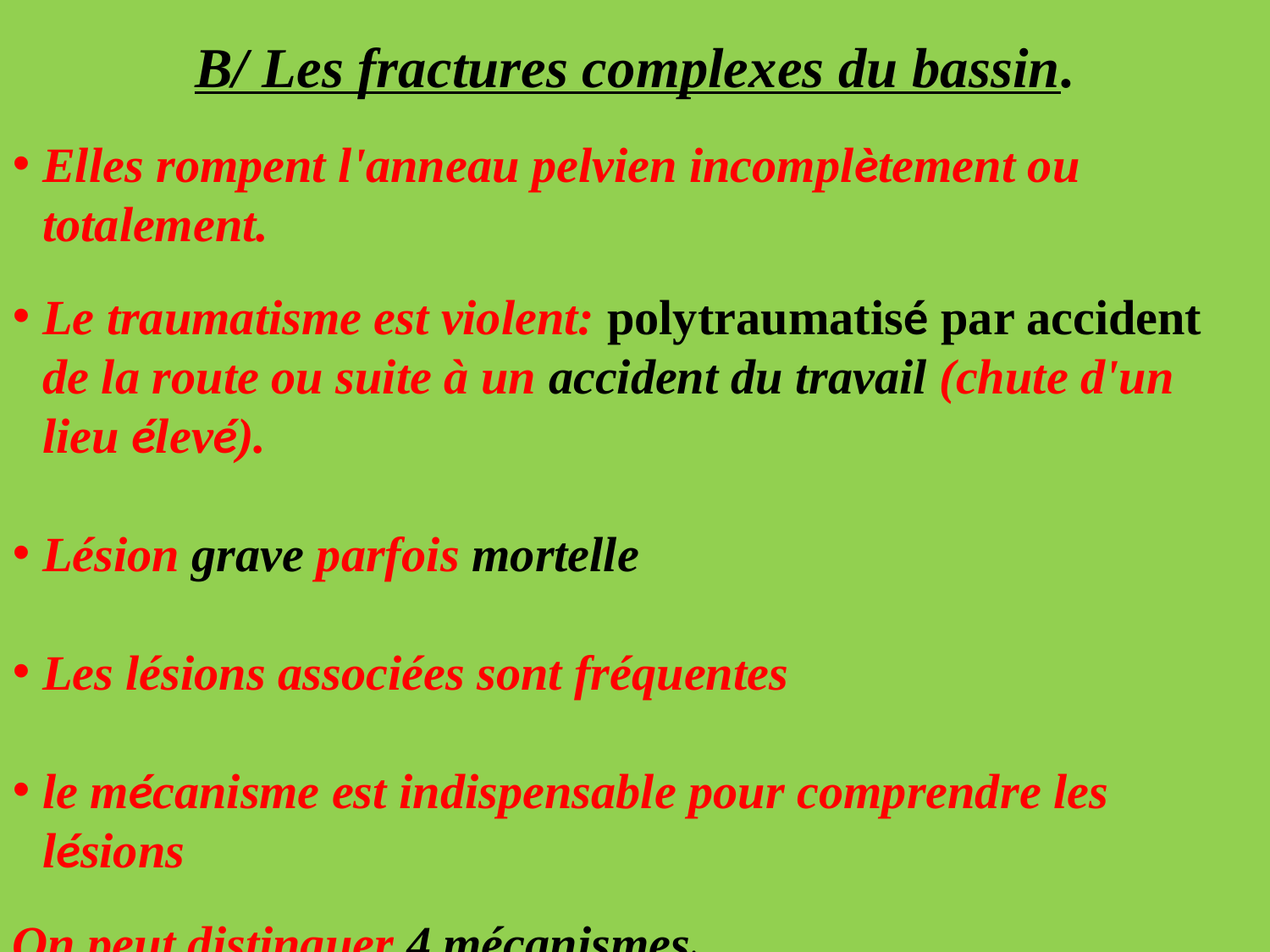

B/ Les fractures complexes du bassin.

Elles rompent l'anneau pelvien incomplètement ou totalement.

Le traumatisme est violent: polytraumatisé par accident de la route ou suite à un accident du travail (chute d'un lieu élevé).

Lésion grave parfois mortelle

Les lésions associées sont fréquentes

le mécanisme est indispensable pour comprendre les lésions

On peut distinguer 4 mécanismes: